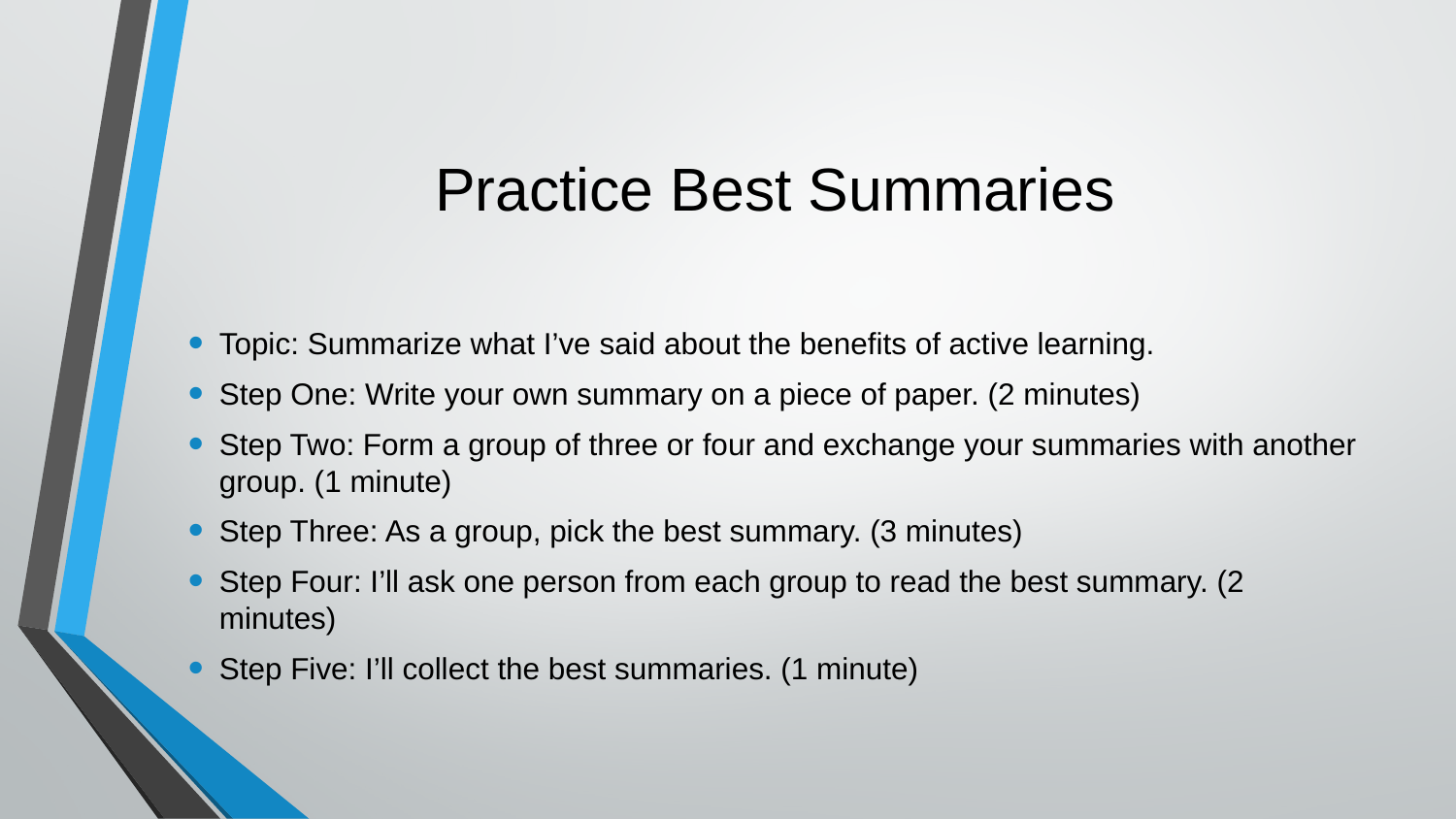

# Practice Best Summaries
Topic: Summarize what I’ve said about the benefits of active learning.
Step One: Write your own summary on a piece of paper. (2 minutes)
Step Two: Form a group of three or four and exchange your summaries with another group. (1 minute)
Step Three: As a group, pick the best summary. (3 minutes)
Step Four: I’ll ask one person from each group to read the best summary. (2 minutes)
Step Five: I’ll collect the best summaries. (1 minute)